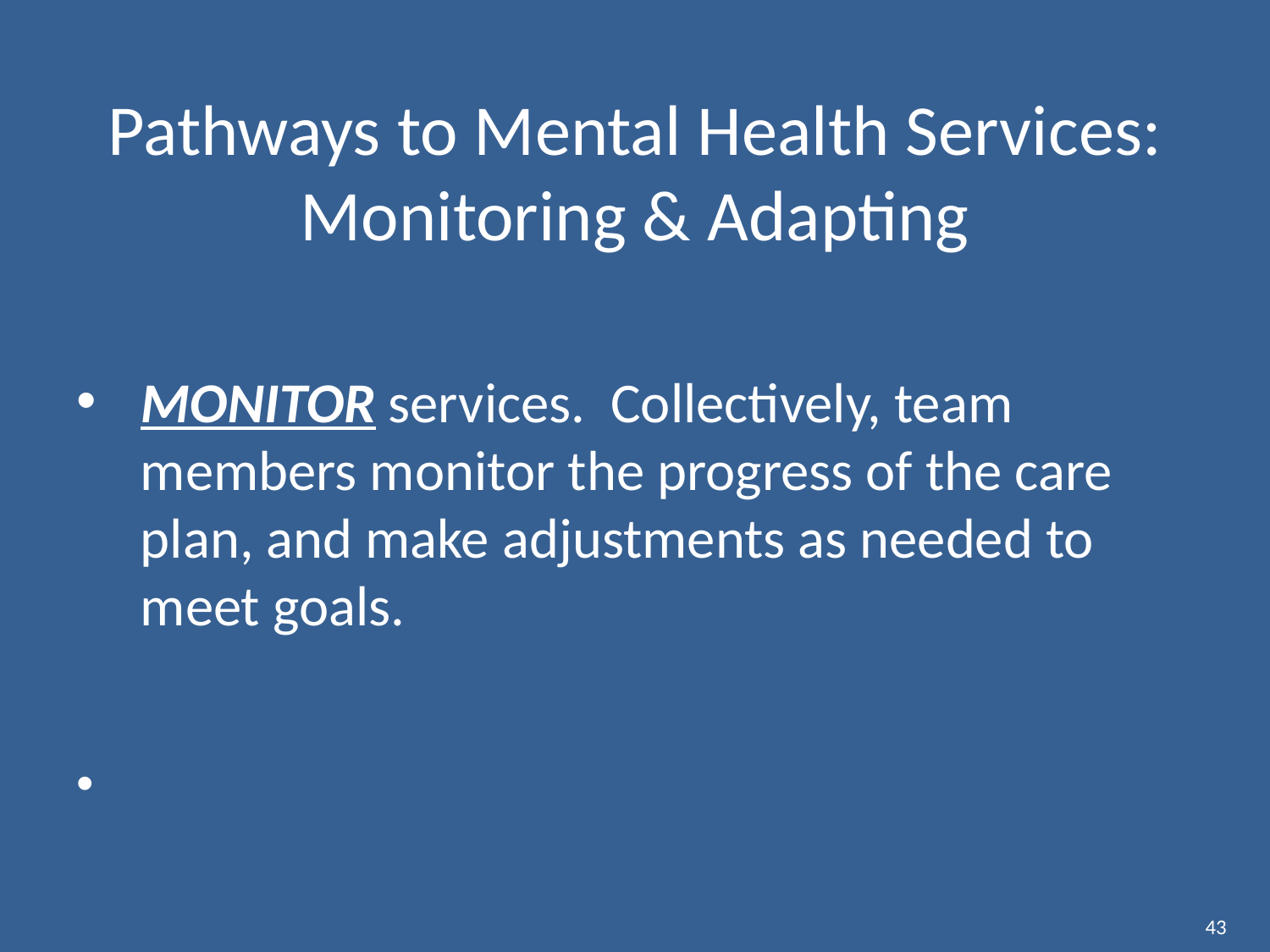

# Pathways to Mental Health Services: Monitoring & Adapting
MONITOR services.  Collectively, team members monitor the progress of the care plan, and make adjustments as needed to meet goals.

43